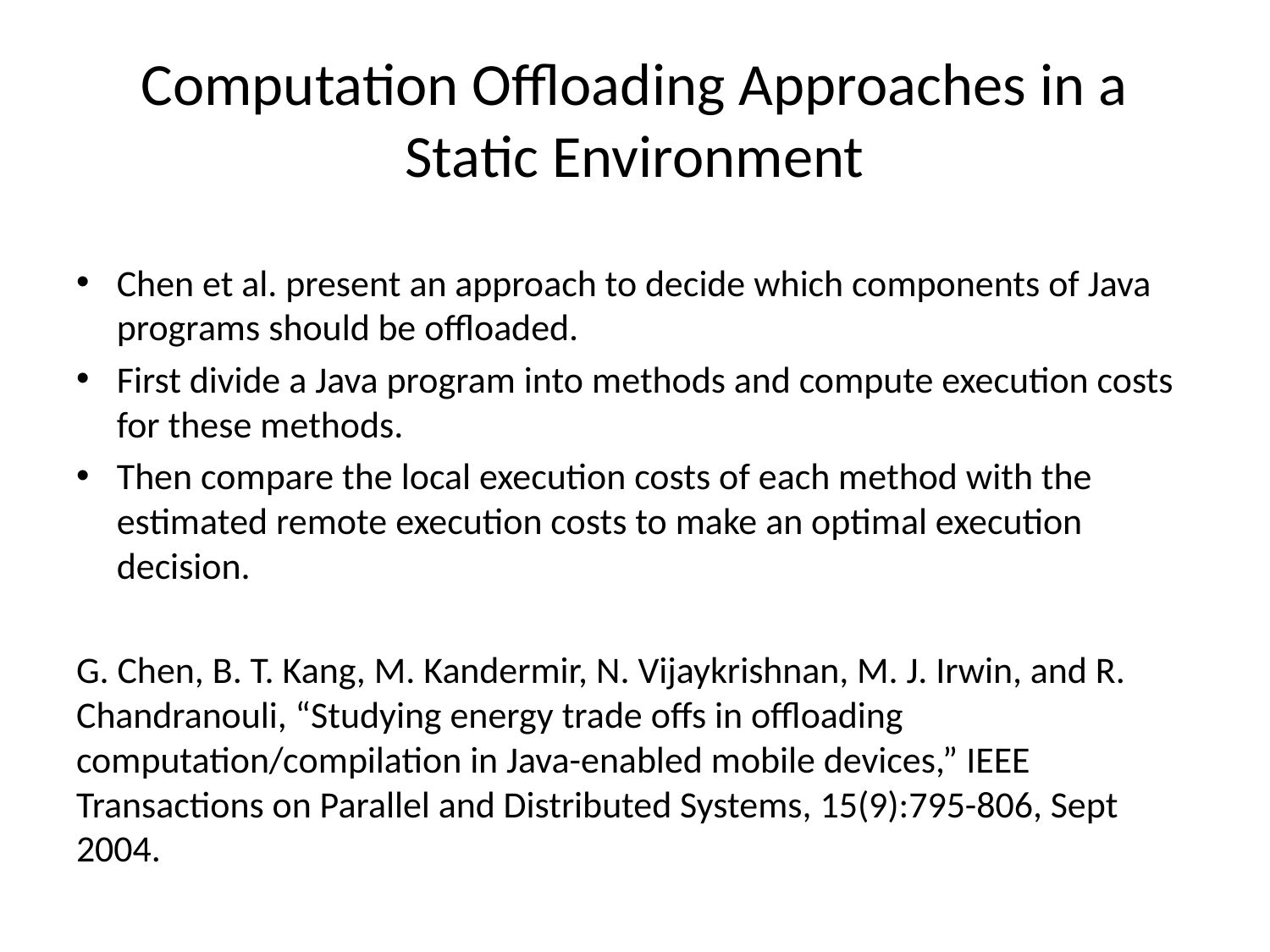

# Computation Offloading Approaches in a Static Environment
Chen et al. present an approach to decide which components of Java programs should be offloaded.
First divide a Java program into methods and compute execution costs for these methods.
Then compare the local execution costs of each method with the estimated remote execution costs to make an optimal execution decision.

G. Chen, B. T. Kang, M. Kandermir, N. Vijaykrishnan, M. J. Irwin, and R. Chandranouli, “Studying energy trade offs in offloading computation/compilation in Java-enabled mobile devices,” IEEE Transactions on Parallel and Distributed Systems, 15(9):795-806, Sept 2004.